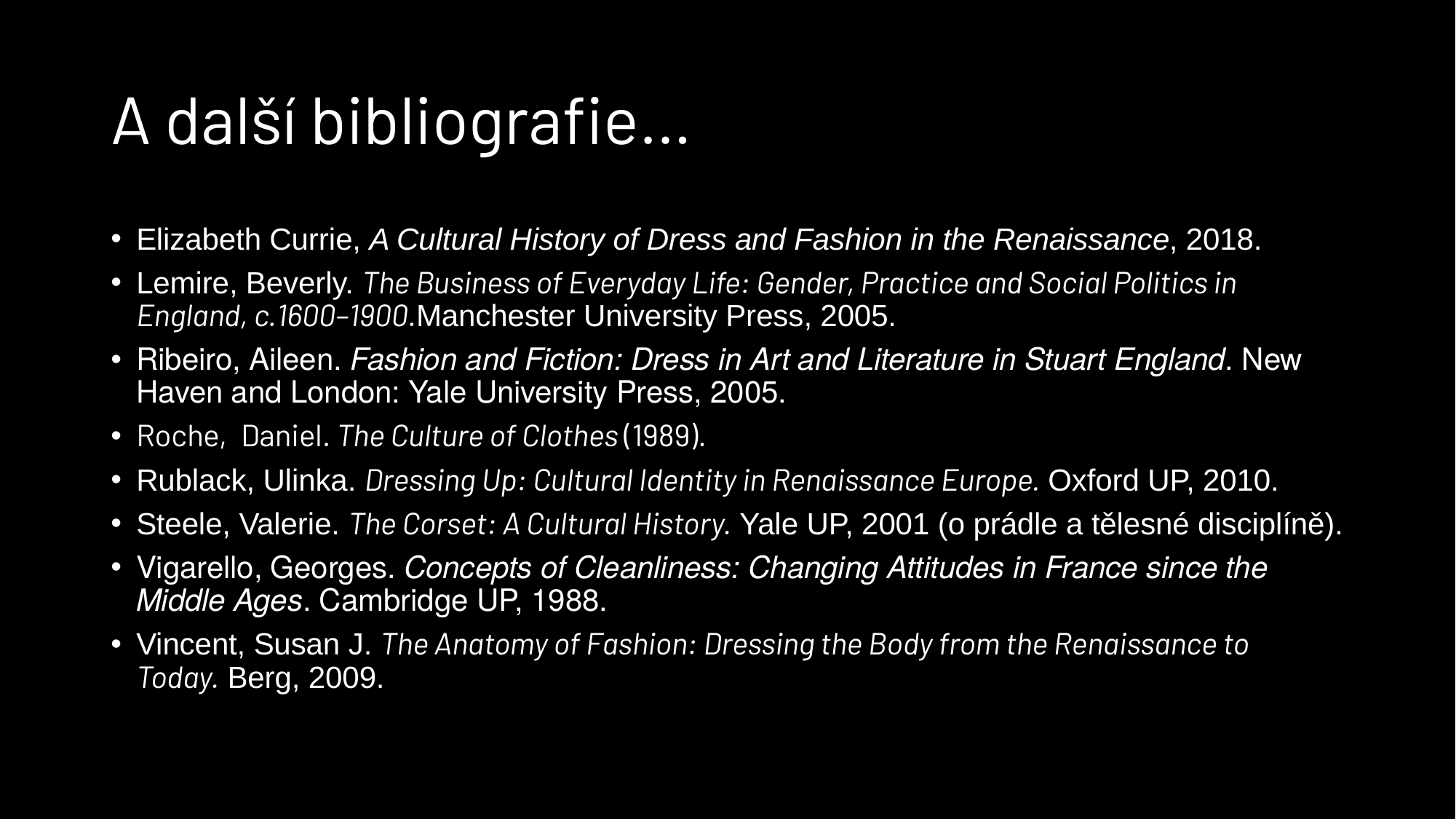

# A další bibliografie…
Elizabeth Currie, A Cultural History of Dress and Fashion in the Renaissance, 2018.
Lemire, Beverly. The Business of Everyday Life: Gender, Practice and Social Politics in England, c.1600–1900.Manchester University Press, 2005.
Ribeiro, Aileen. Fashion and Fiction: Dress in Art and Literature in Stuart England. New Haven and London: Yale University Press, 2005.
Roche, ﻿ Daniel. The Culture of Clothes (1989).
Rublack, Ulinka. Dressing Up: Cultural Identity in Renaissance Europe. Oxford UP, 2010.
Steele, Valerie. The Corset: A Cultural History. Yale UP, 2001 (o prádle a tělesné disciplíně).
Vigarello, Georges. Concepts of Cleanliness: Changing Attitudes in France since the Middle Ages. Cambridge UP, 1988.
Vincent, Susan J. The Anatomy of Fashion: Dressing the Body from the Renaissance to Today. Berg, 2009.